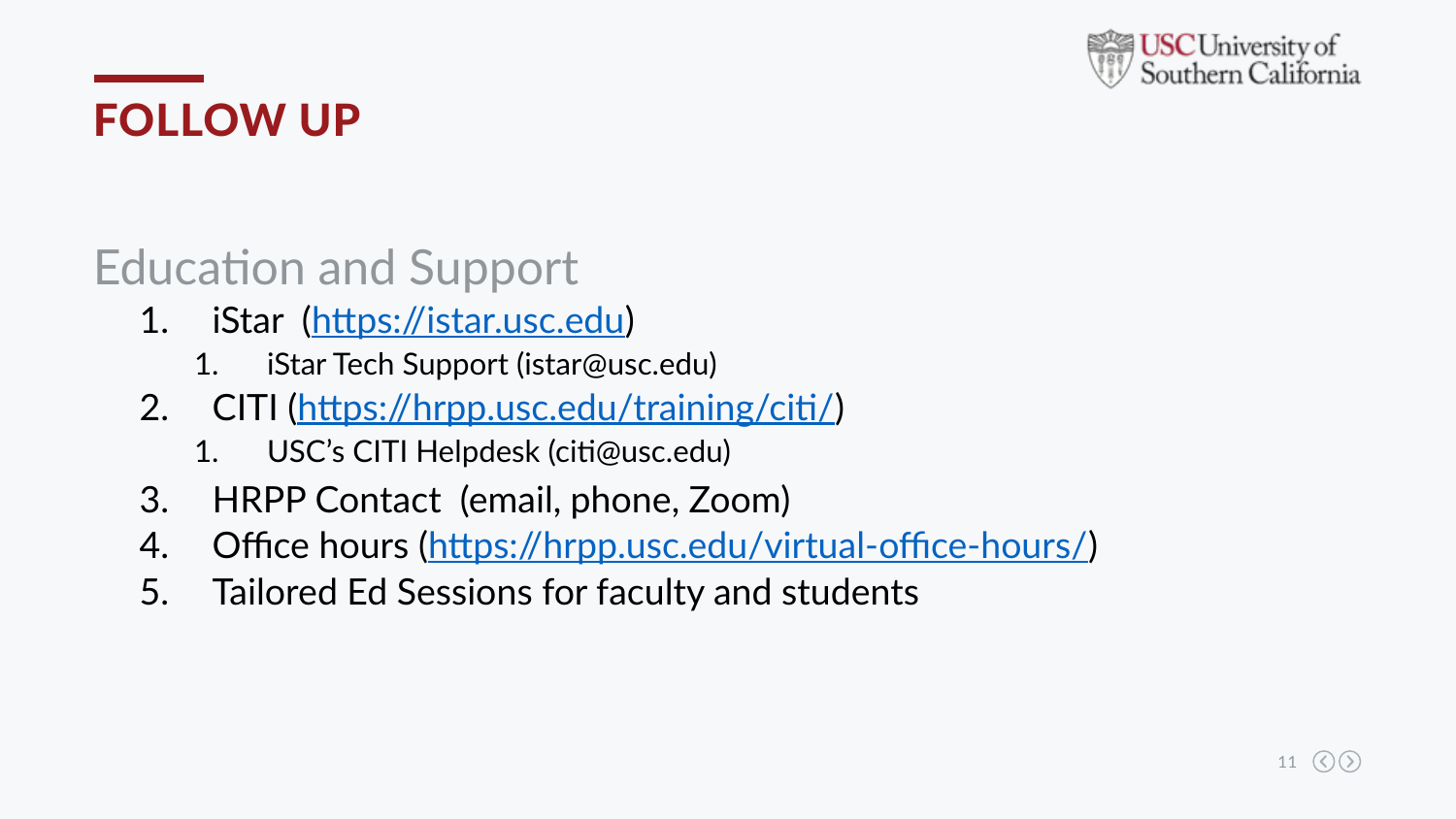

Follow up
Education and Support
iStar  (https://istar.usc.edu)
iStar Tech Support (istar@usc.edu)
CITI (https://hrpp.usc.edu/training/citi/)
USC’s CITI Helpdesk (citi@usc.edu)
HRPP Contact  (email, phone, Zoom)
Office hours (https://hrpp.usc.edu/virtual-office-hours/)
Tailored Ed Sessions for faculty and students